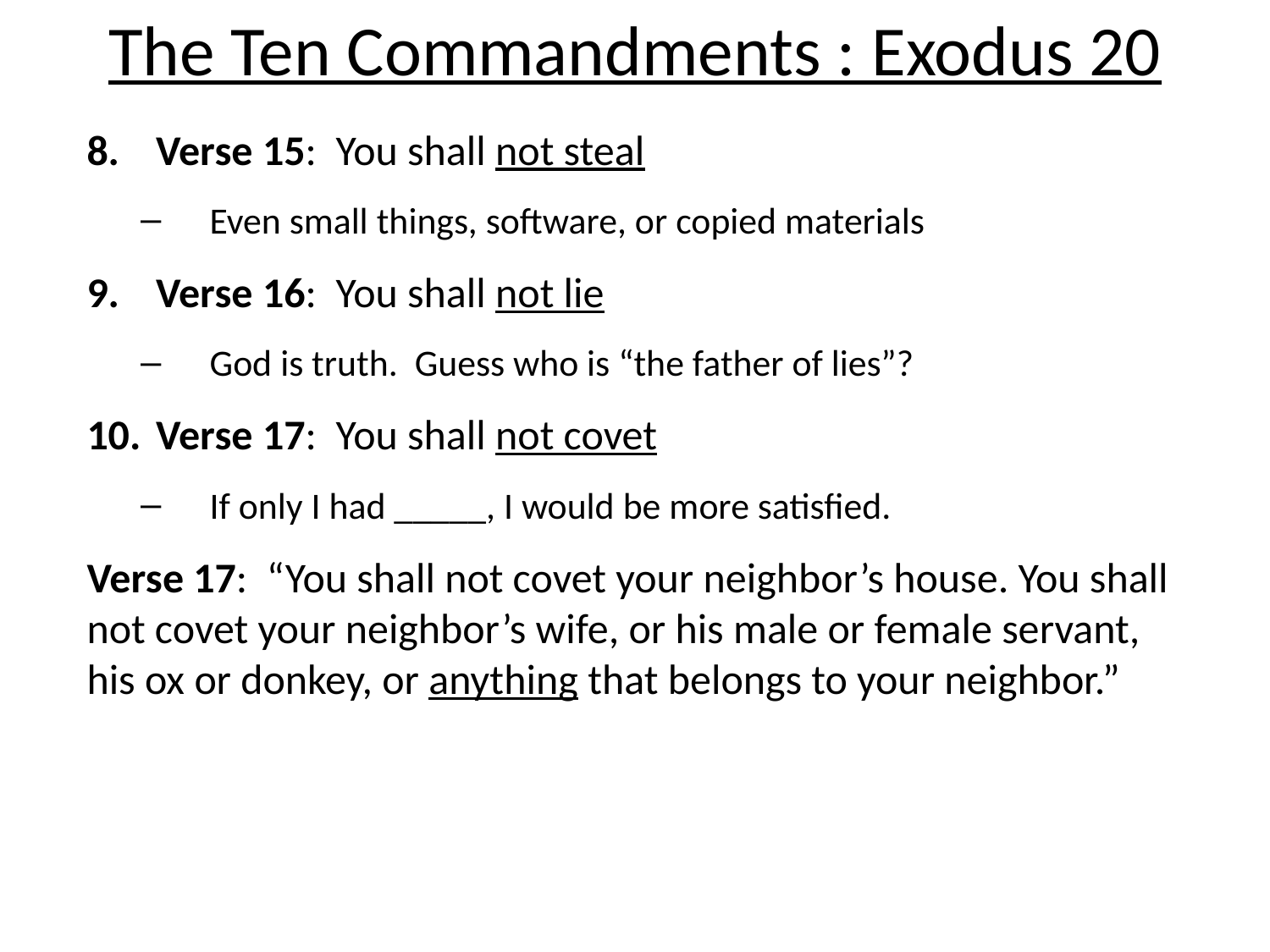

# The Ten Commandments : Exodus 20
Verse 15:  You shall not steal
Even small things, software, or copied materials
Verse 16:  You shall not lie
God is truth.  Guess who is “the father of lies”?
Verse 17:  You shall not covet
If only I had _____, I would be more satisfied.
Verse 17:  “You shall not covet your neighbor’s house. You shall not covet your neighbor’s wife, or his male or female servant, his ox or donkey, or anything that belongs to your neighbor.”